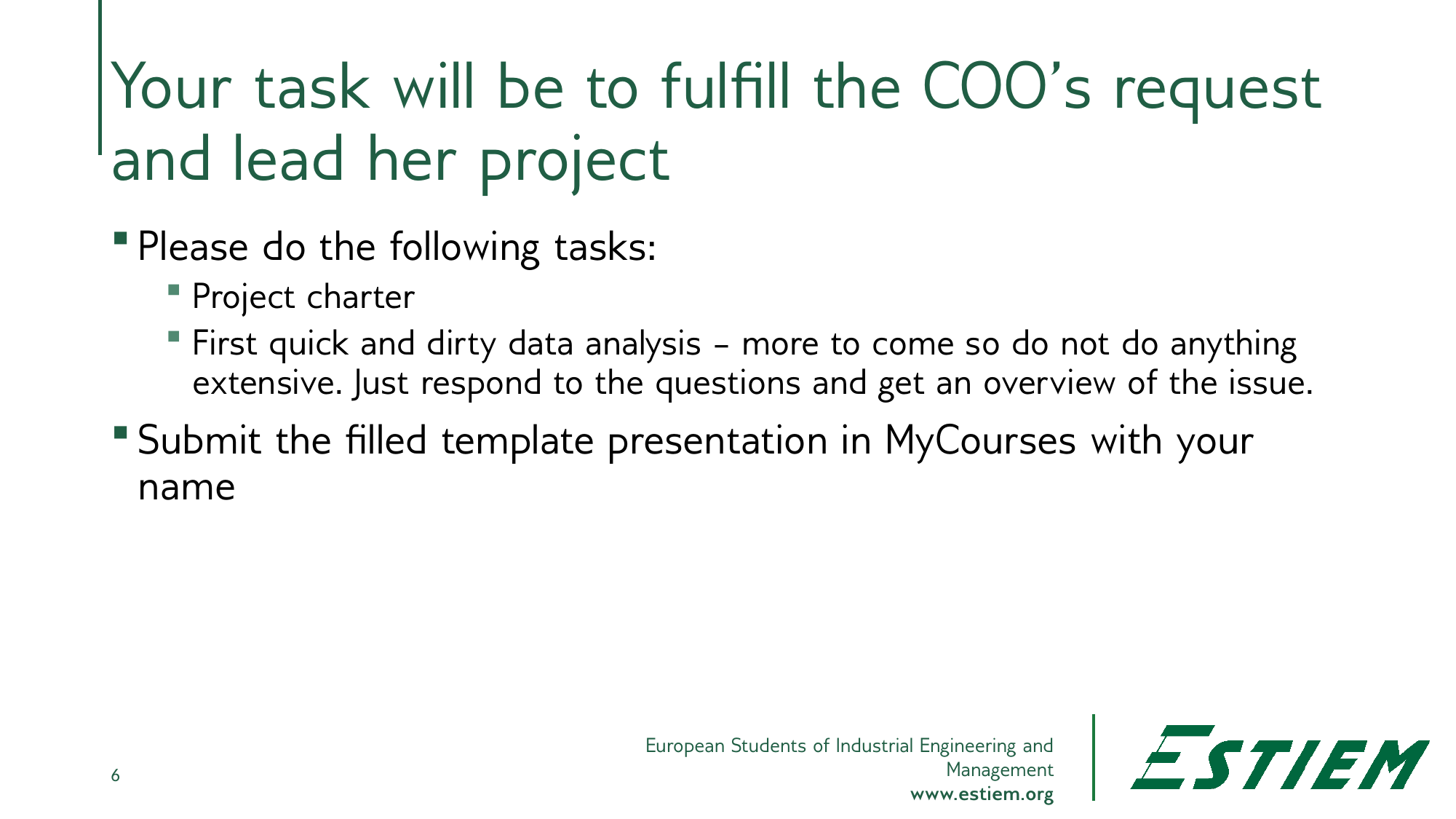

# Your task will be to fulfill the COO’s request and lead her project
Please do the following tasks:
Project charter
First quick and dirty data analysis – more to come so do not do anything extensive. Just respond to the questions and get an overview of the issue.
Submit the filled template presentation in MyCourses with your name
6